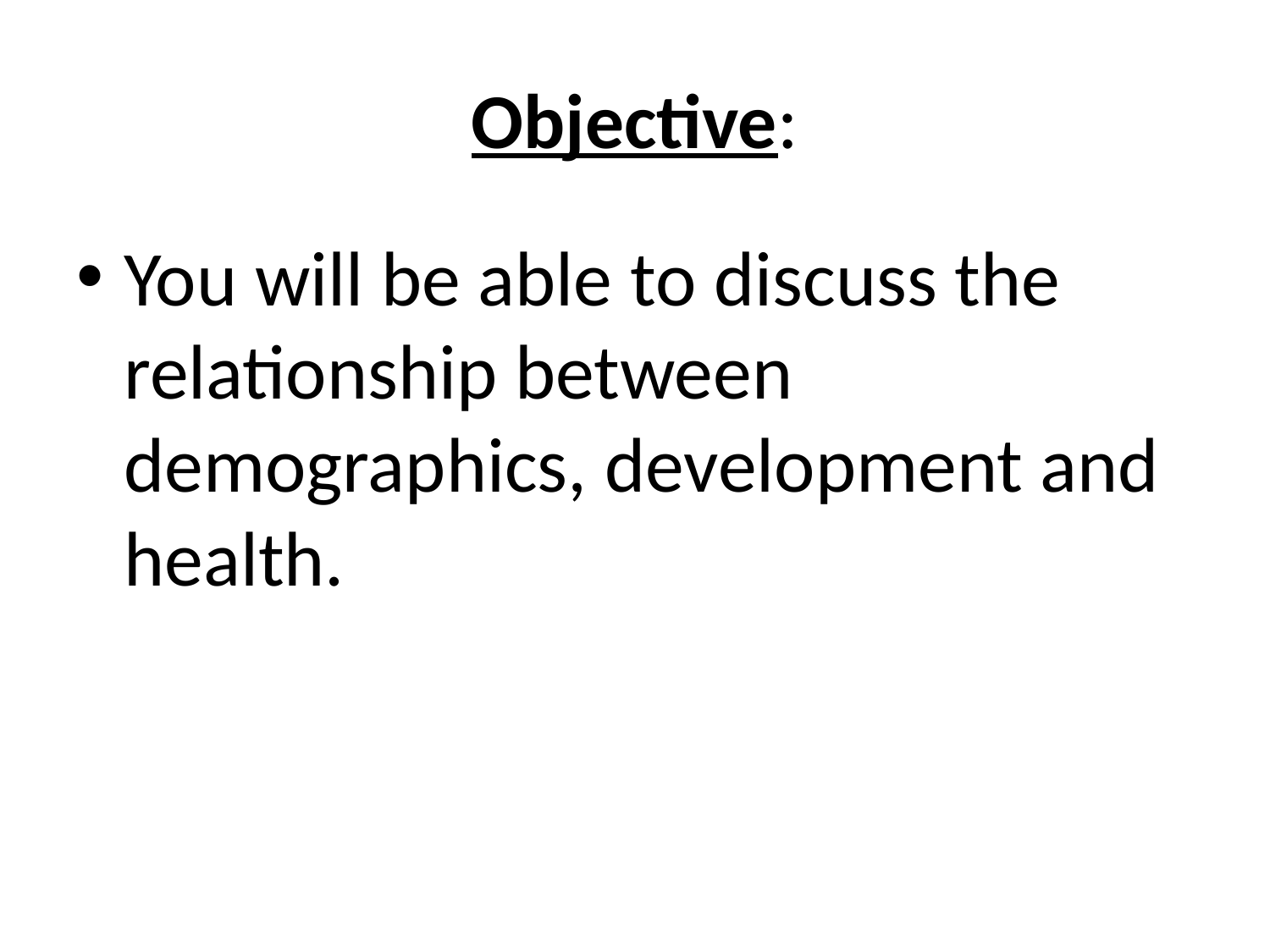

# Objective:
You will be able to discuss the relationship between demographics, development and health.